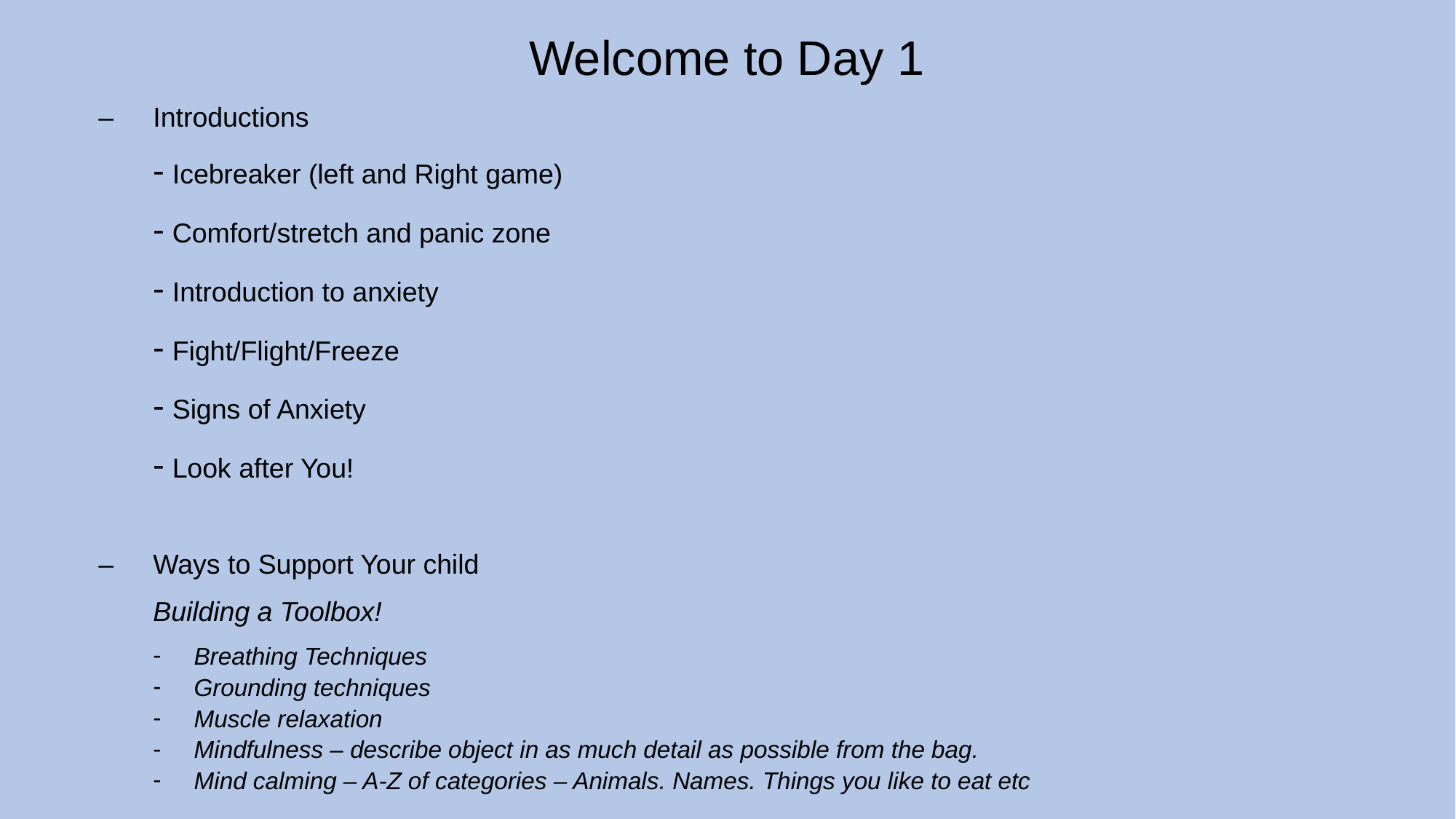

Welcome to Day 1
– 	Introductions
	- Icebreaker (left and Right game)
	- Comfort/stretch and panic zone
	- Introduction to anxiety
	- Fight/Flight/Freeze
	- Signs of Anxiety
	- Look after You!

– 	Ways to Support Your child
	Building a Toolbox!
Breathing Techniques
Grounding techniques
Muscle relaxation
Mindfulness – describe object in as much detail as possible from the bag.
Mind calming – A-Z of categories – Animals. Names. Things you like to eat etc